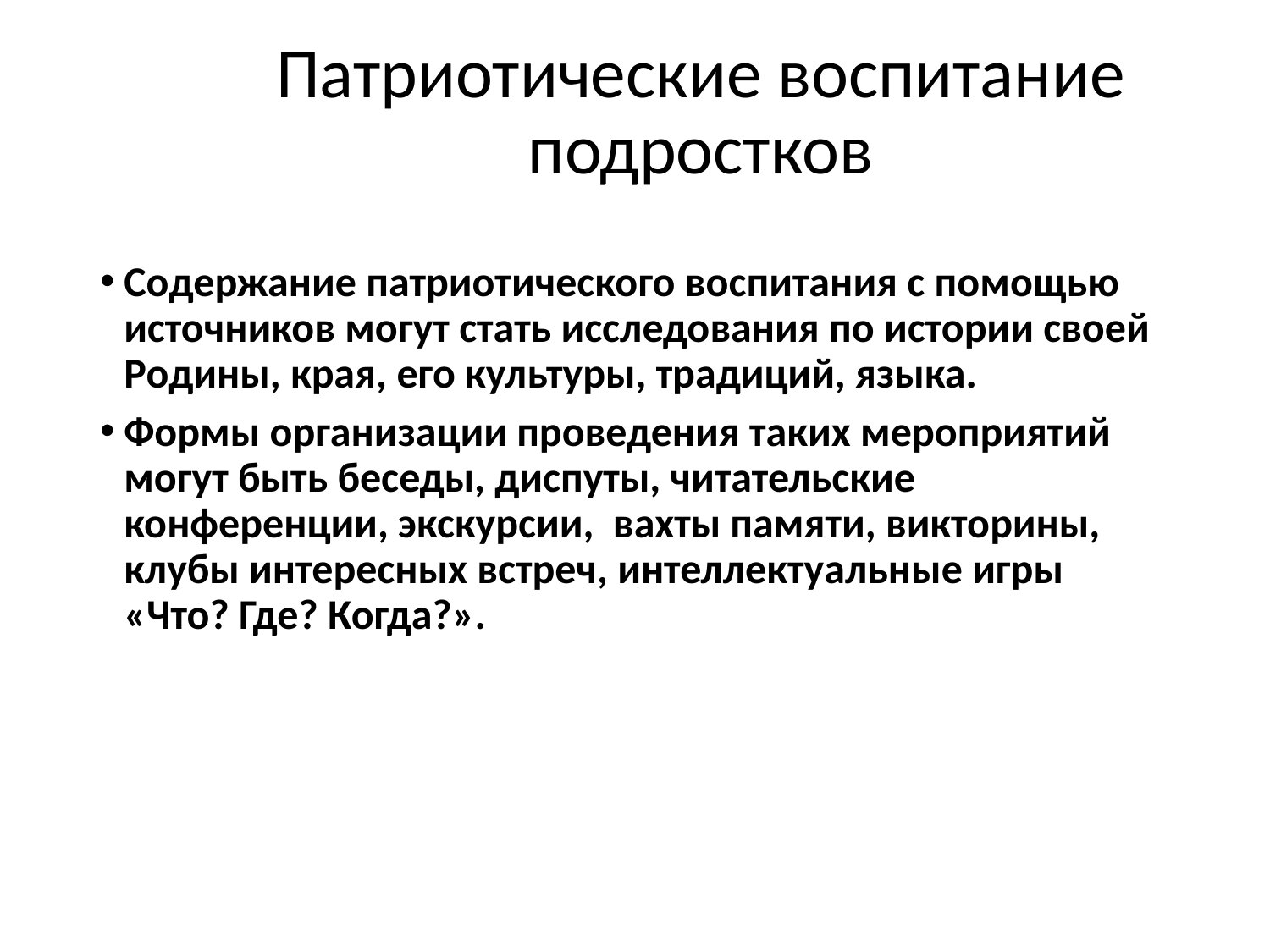

# Патриотические воспитание подростков
Содержание патриотического воспитания с помощью источников могут стать исследования по истории своей Родины, края, его культуры, традиций, языка.
Формы организации проведения таких мероприятий могут быть беседы, диспуты, читательские конференции, экскурсии,  вахты памяти, викторины,  клубы интересных встреч, интеллектуальные игры «Что? Где? Когда?».